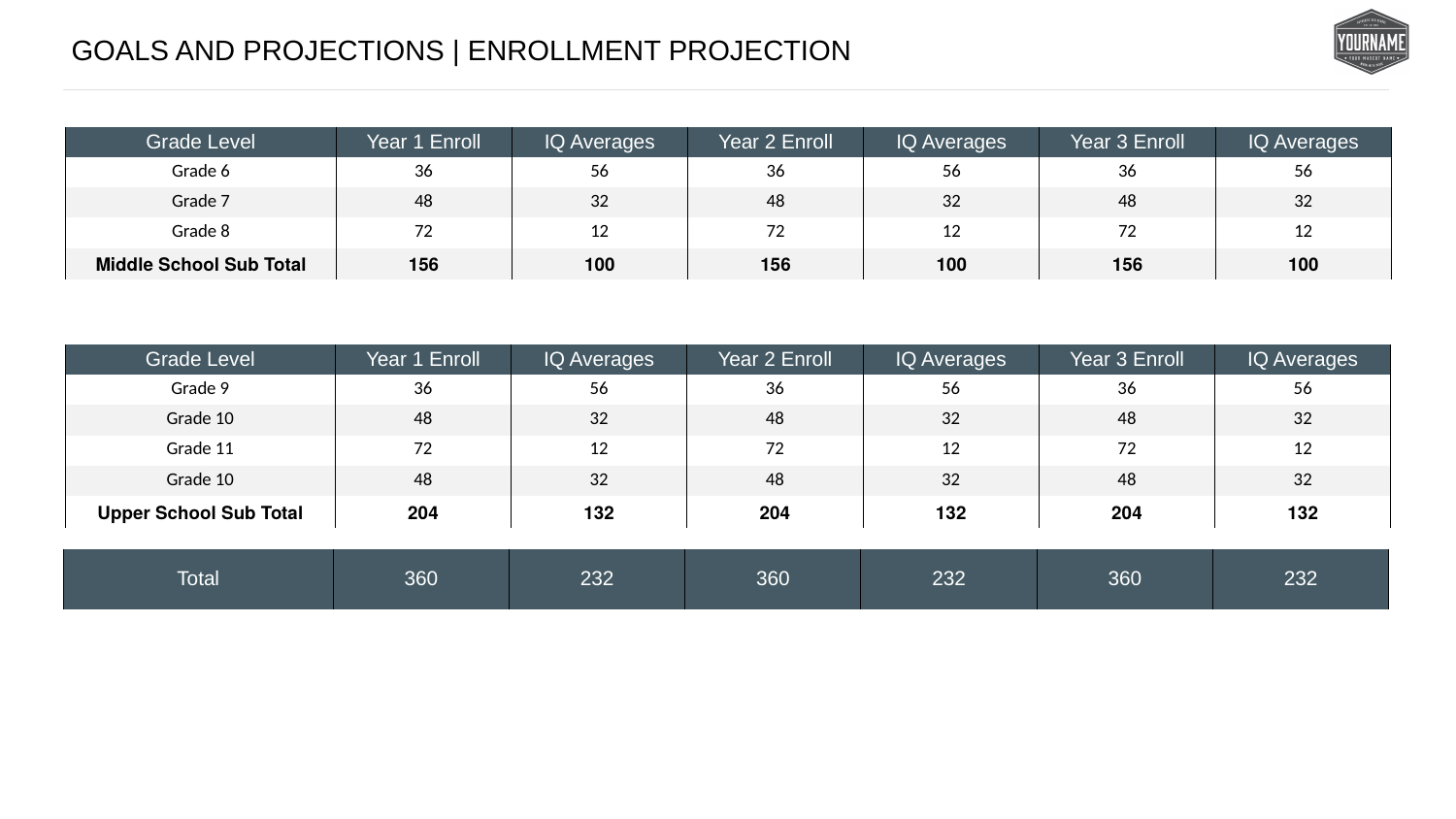

# Goals and projections | enrollment projection
| Grade Level | Year 1 Enroll | IQ Averages | Year 2 Enroll | IQ Averages | Year 3 Enroll | IQ Averages |
| --- | --- | --- | --- | --- | --- | --- |
| Grade 6 | 36 | 56 | 36 | 56 | 36 | 56 |
| Grade 7 | 48 | 32 | 48 | 32 | 48 | 32 |
| Grade 8 | 72 | 12 | 72 | 12 | 72 | 12 |
| Middle School Sub Total | 156 | 100 | 156 | 100 | 156 | 100 |
| Grade Level | Year 1 Enroll | IQ Averages | Year 2 Enroll | IQ Averages | Year 3 Enroll | IQ Averages |
| --- | --- | --- | --- | --- | --- | --- |
| Grade 9 | 36 | 56 | 36 | 56 | 36 | 56 |
| Grade 10 | 48 | 32 | 48 | 32 | 48 | 32 |
| Grade 11 | 72 | 12 | 72 | 12 | 72 | 12 |
| Grade 10 | 48 | 32 | 48 | 32 | 48 | 32 |
| Upper School Sub Total | 204 | 132 | 204 | 132 | 204 | 132 |
| Total | 360 | 232 | 360 | 232 | 360 | 232 |
| --- | --- | --- | --- | --- | --- | --- |
15